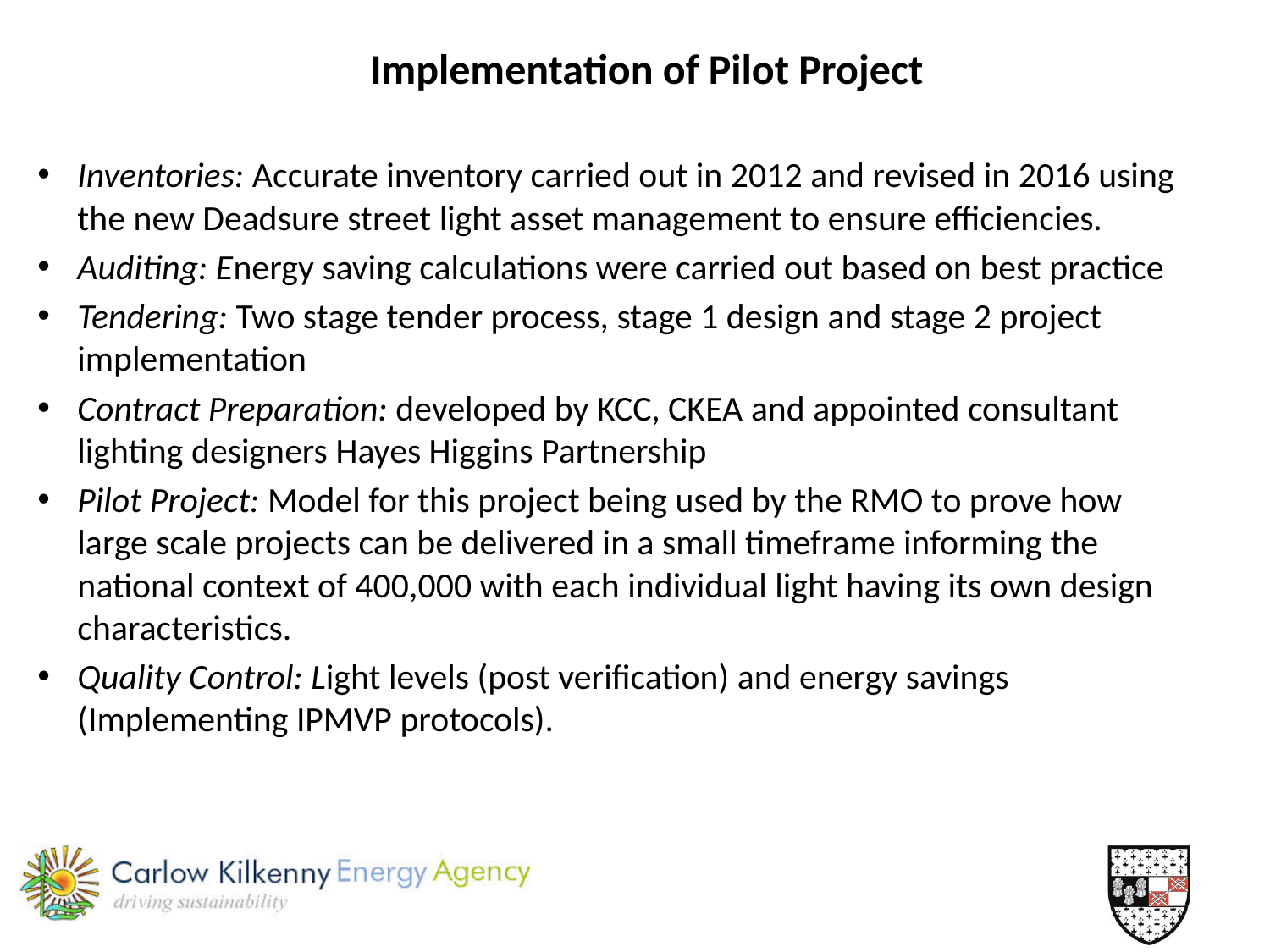

Implementation of Pilot Project
Inventories: Accurate inventory carried out in 2012 and revised in 2016 using the new Deadsure street light asset management to ensure efficiencies.
Auditing: Energy saving calculations were carried out based on best practice
Tendering: Two stage tender process, stage 1 design and stage 2 project implementation
Contract Preparation: developed by KCC, CKEA and appointed consultant lighting designers Hayes Higgins Partnership
Pilot Project: Model for this project being used by the RMO to prove how large scale projects can be delivered in a small timeframe informing the national context of 400,000 with each individual light having its own design characteristics.
Quality Control: Light levels (post verification) and energy savings (Implementing IPMVP protocols).